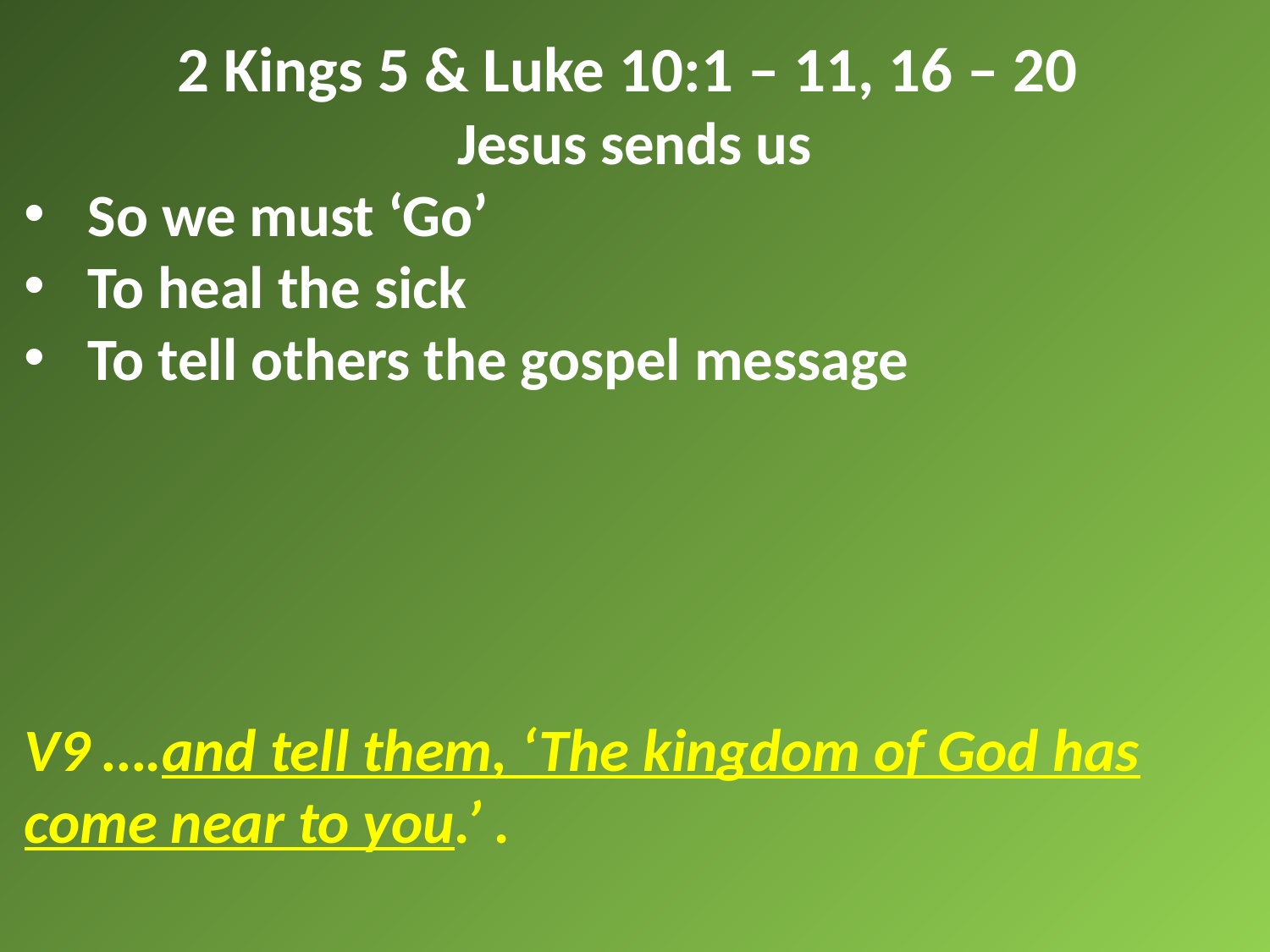

2 Kings 5 & Luke 10:1 – 11, 16 – 20
Jesus sends us
So we must ‘Go’
To heal the sick
To tell others the gospel message

V9 ….and tell them, ‘The kingdom of God has come near to you.’ .